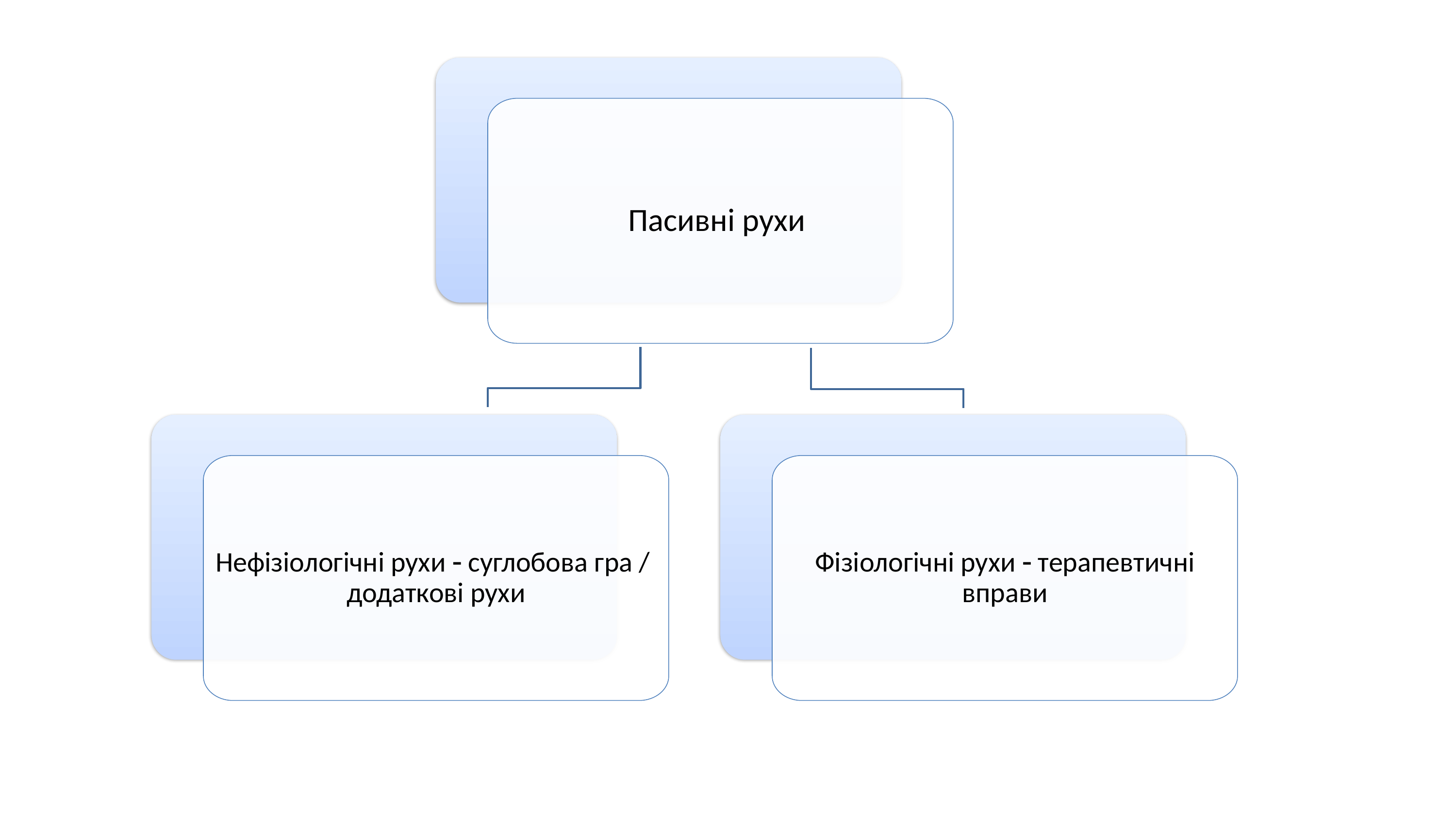

Пасивні рухи

Нефізіологічні рухи − суглобова гра /  додаткові рухи
Фізіологічні рухи − терапевтичні вправи